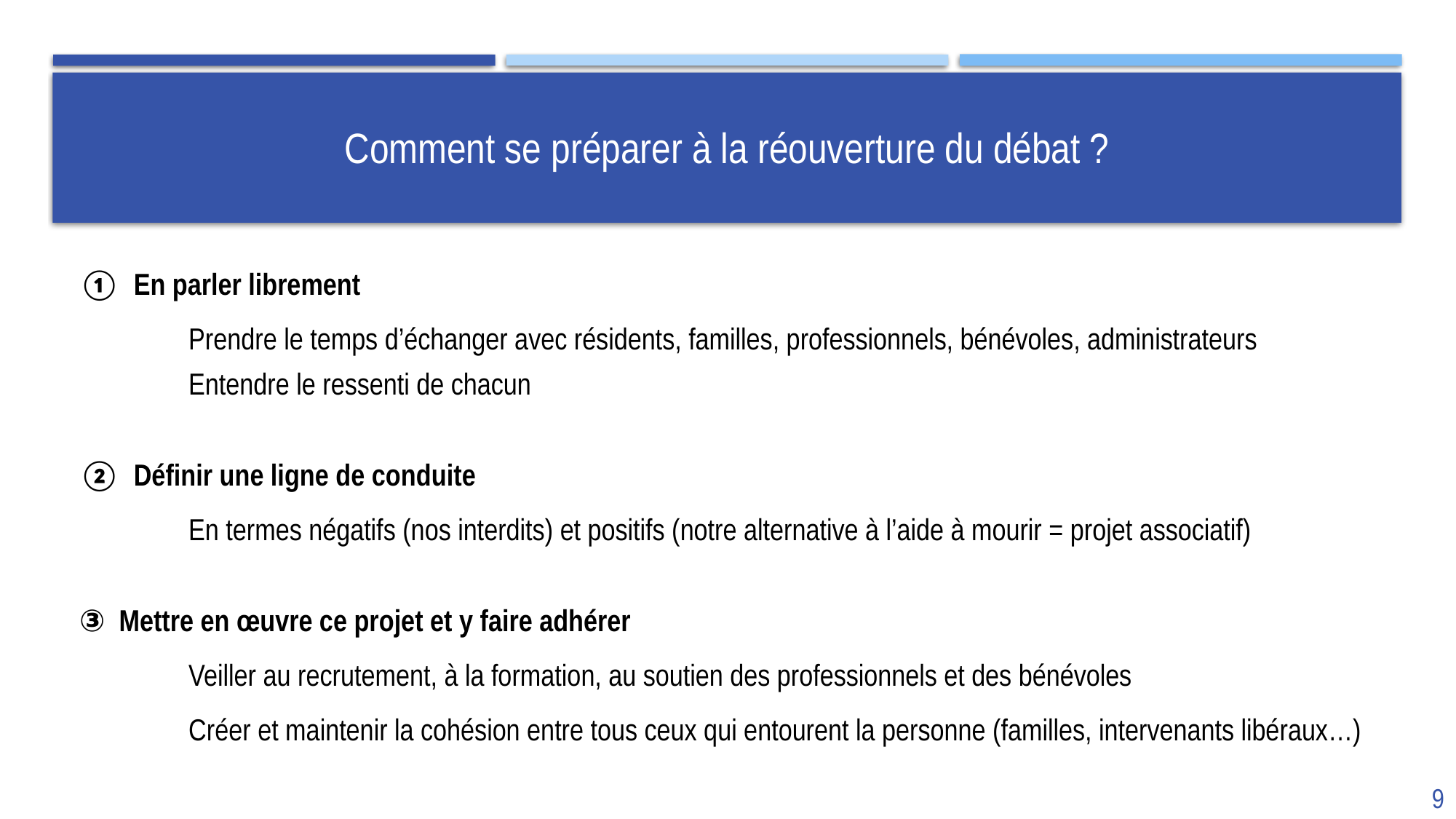

# Comment se préparer à la réouverture du débat ?
①  En parler librement
	Prendre le temps d’échanger avec résidents, familles, professionnels, bénévoles, administrateurs
	Entendre le ressenti de chacun

②  Définir une ligne de conduite
	En termes négatifs (nos interdits) et positifs (notre alternative à l’aide à mourir = projet associatif)

③  Mettre en œuvre ce projet et y faire adhérer
	Veiller au recrutement, à la formation, au soutien des professionnels et des bénévoles
	Créer et maintenir la cohésion entre tous ceux qui entourent la personne (familles, intervenants libéraux…)
9